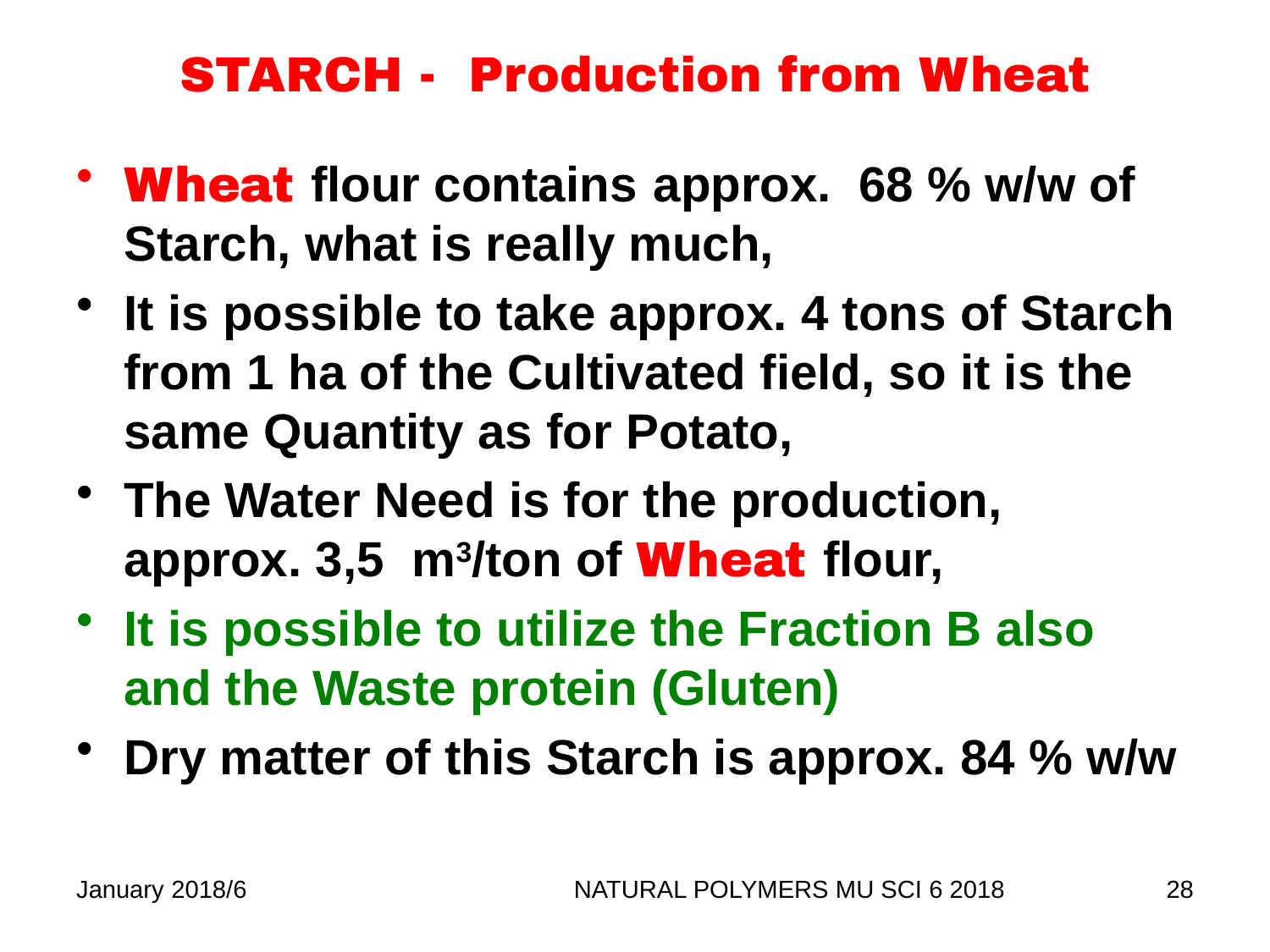

# STARCH -  Production from Wheat
Wheat flour contains approx.  68 % w/w of Starch, what is really much,
It is possible to take approx. 4 tons of Starch from 1 ha of the Cultivated field, so it is the same Quantity as for Potato,
The Water Need is for the production, approx. 3,5  m3/ton of Wheat flour,
It is possible to utilize the Fraction B also and the Waste protein (Gluten)
Dry matter of this Starch is approx. 84 % w/w
January 2018/6
NATURAL POLYMERS MU SCI 6 2018
28